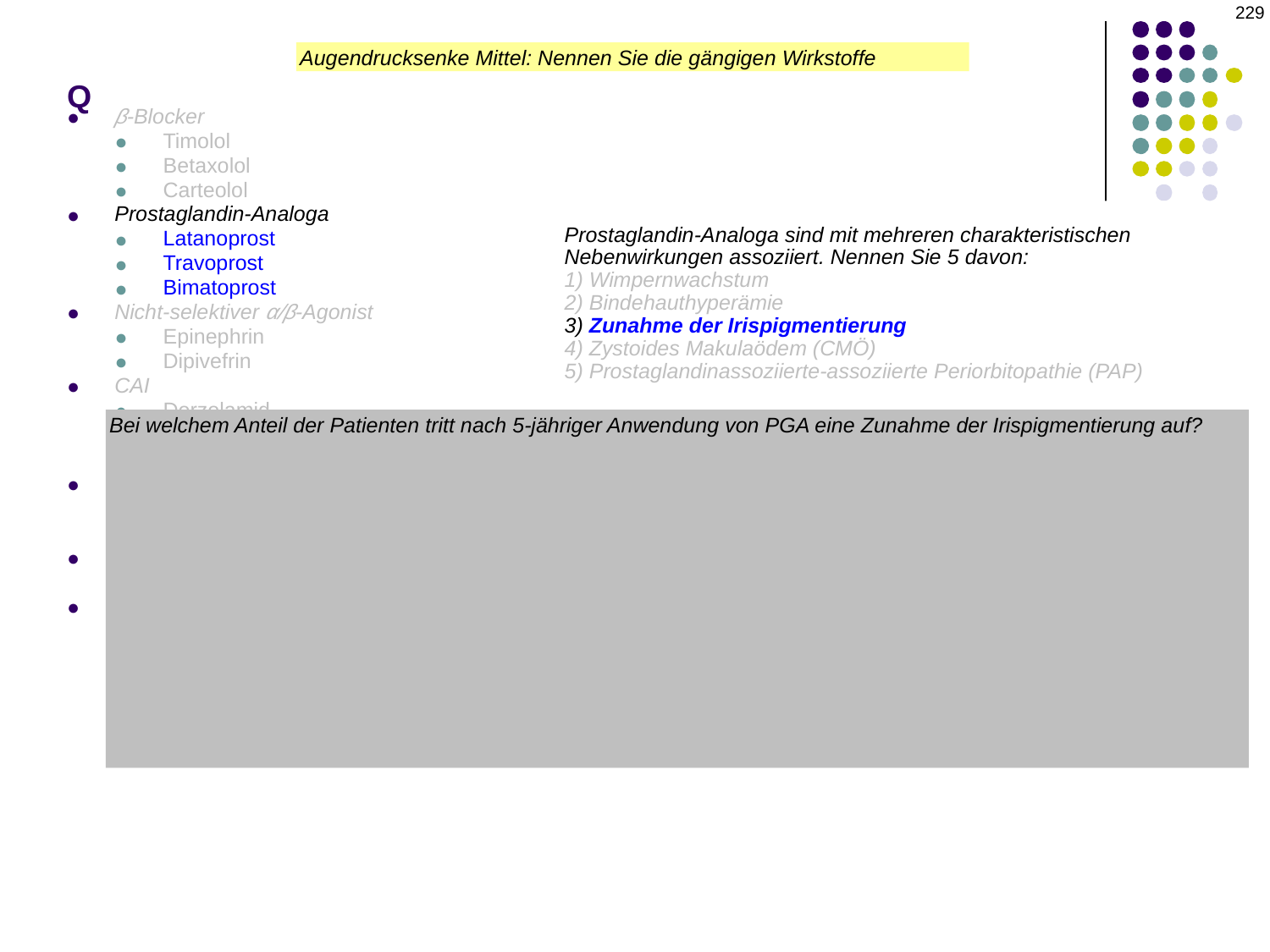

229
# Q
Augendrucksenke Mittel: Nennen Sie die gängigen Wirkstoffe
β-Blocker
Timolol
Betaxolol
Carteolol
Prostaglandin-Analoga
Latanoprost
Travoprost
Bimatoprost
Nicht-selektiver α/β-Agonist
Epinephrin
Dipivefrin
CAI
Dorzolamid
Brinzolamid
Acetazolamid
Selektive alpha-Agonisten
Apraclonidin
Brimonidin
Miotika
Pilo
Rho-Kinase-Hemmer
Netarsudil

Prostaglandin-Analoga sind mit mehreren charakteristischen Nebenwirkungen assoziiert. Nennen Sie 5 davon:
1) Wimpernwachstum
2) Bindehauthyperämie
3) Zunahme der Irispigmentierung
4) Zystoides Makulaödem (CMÖ)
5) Prostaglandinassoziierte-assoziierte Periorbitopathie (PAP)
Bei welchem Anteil der Patienten tritt nach 5-jähriger Anwendung von PGA eine Zunahme der Irispigmentierung auf?
Insgesamt bis zu einem Drittel, wobei bei einigen das Risiko deutlich höher ist (wird noch erläutert)

Kehrt die Iris nach Absetzen der Tropfen zu ihrer ursprünglichen Färbung zurück?
Nein

Nun zum Thema „erhöhtes Risiko“: Von den unzähligen Farben, die die menschliche Iris annehmen kann, hebt das BCSC zwei hervor, die als Reaktion auf die Anwendung von PGA besonders häufig dunkler werden. Welche sind das?
Grünbraun und gelbbraun (auch bekannt als haselnussbraun)

Neben der Iris kann sich durch die Anwendung von PGA noch eine weitere für die Augenheilkunde relevante Struktur verdunkeln – welche ist das?
Die periokuläre Haut